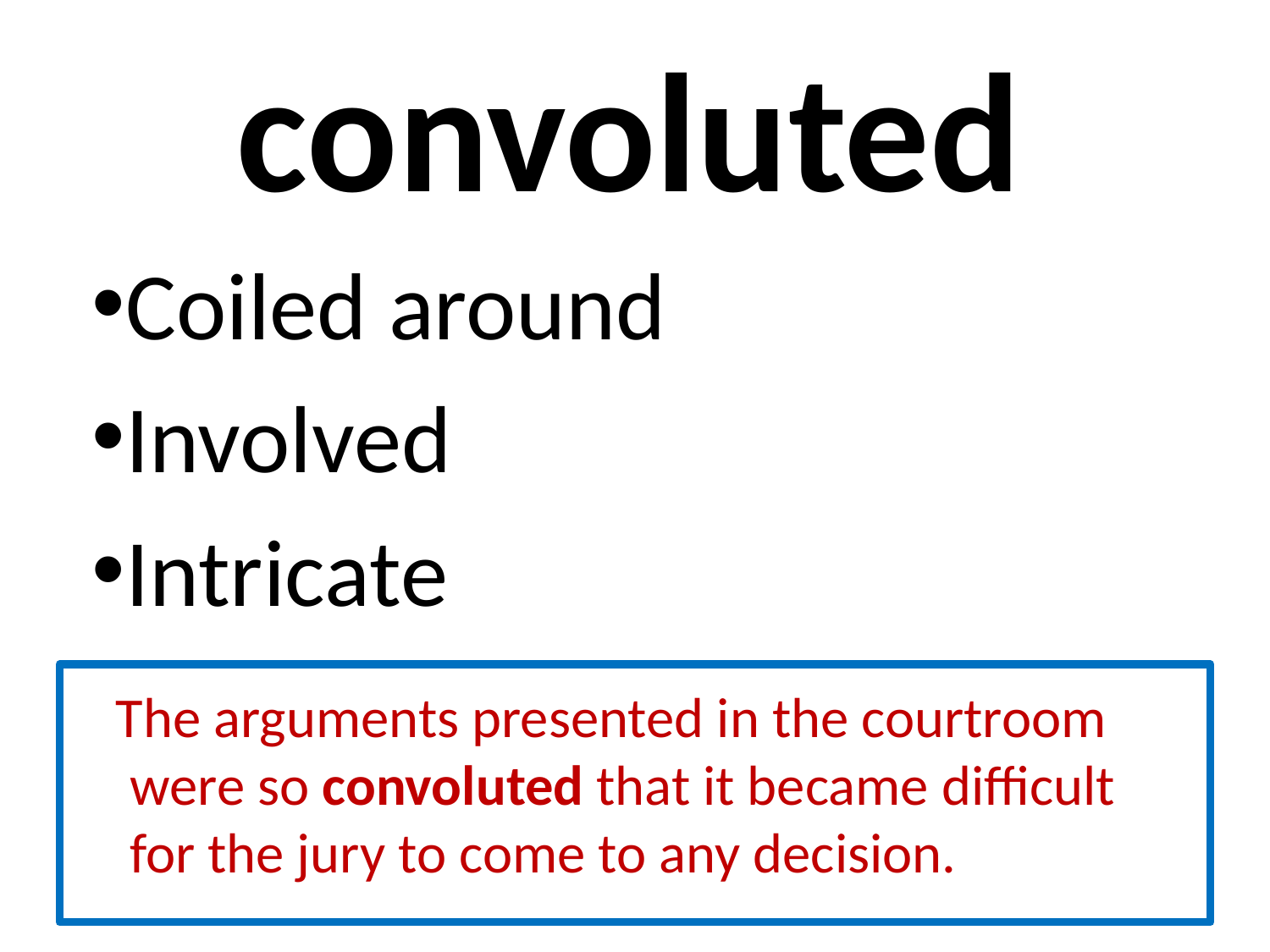

# convoluted
Coiled around
Involved
Intricate

   The arguments presented in the courtroom were so convoluted that it became difficult for the jury to come to any decision.